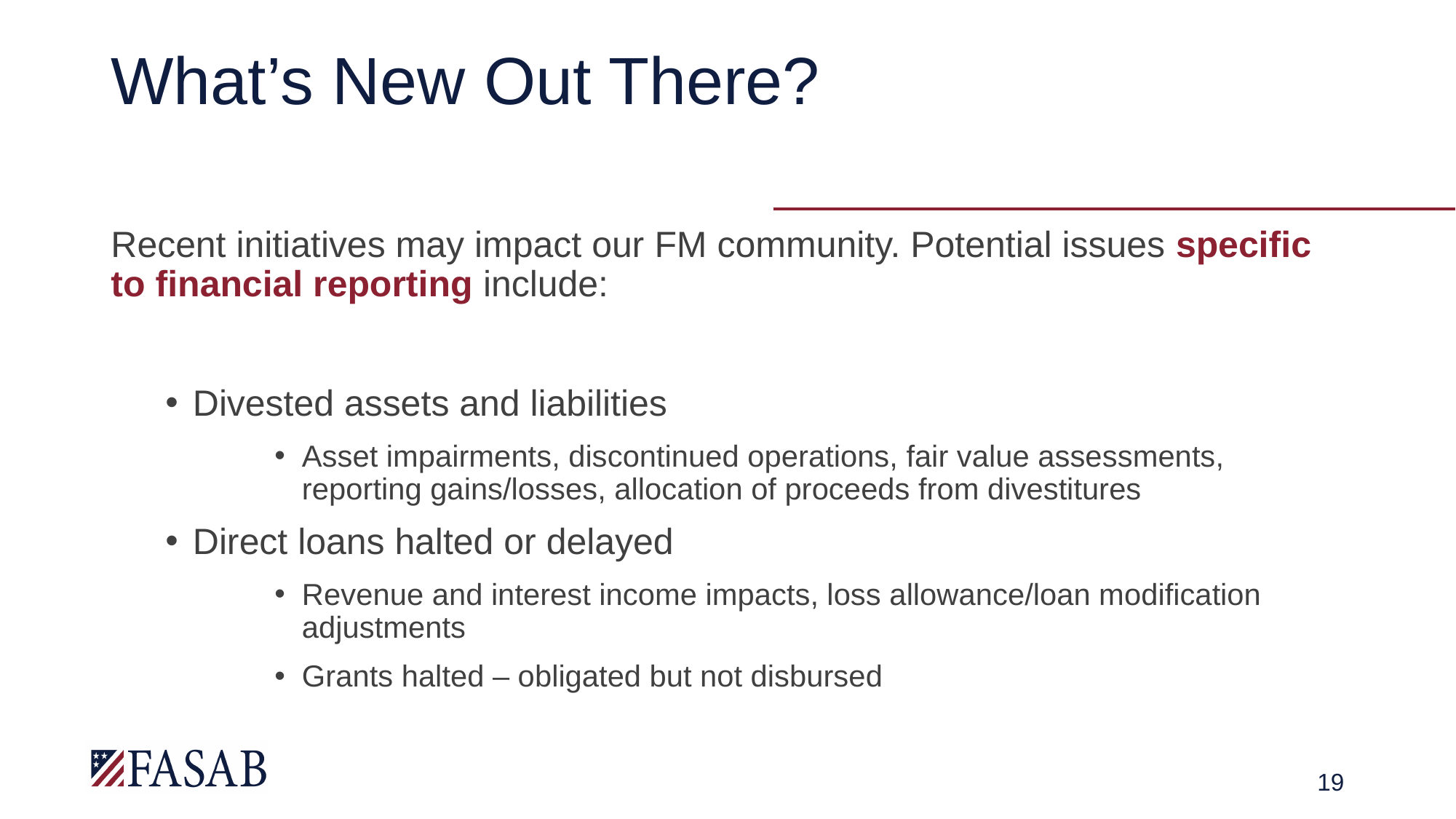

# What’s New Out There?

Recent initiatives may impact our FM community. Potential issues specific to financial reporting include:

Divested assets and liabilities
Asset impairments, discontinued operations, fair value assessments, reporting gains/losses, allocation of proceeds from divestitures
Direct loans halted or delayed
Revenue and interest income impacts, loss allowance/loan modification adjustments
Grants halted – obligated but not disbursed
19